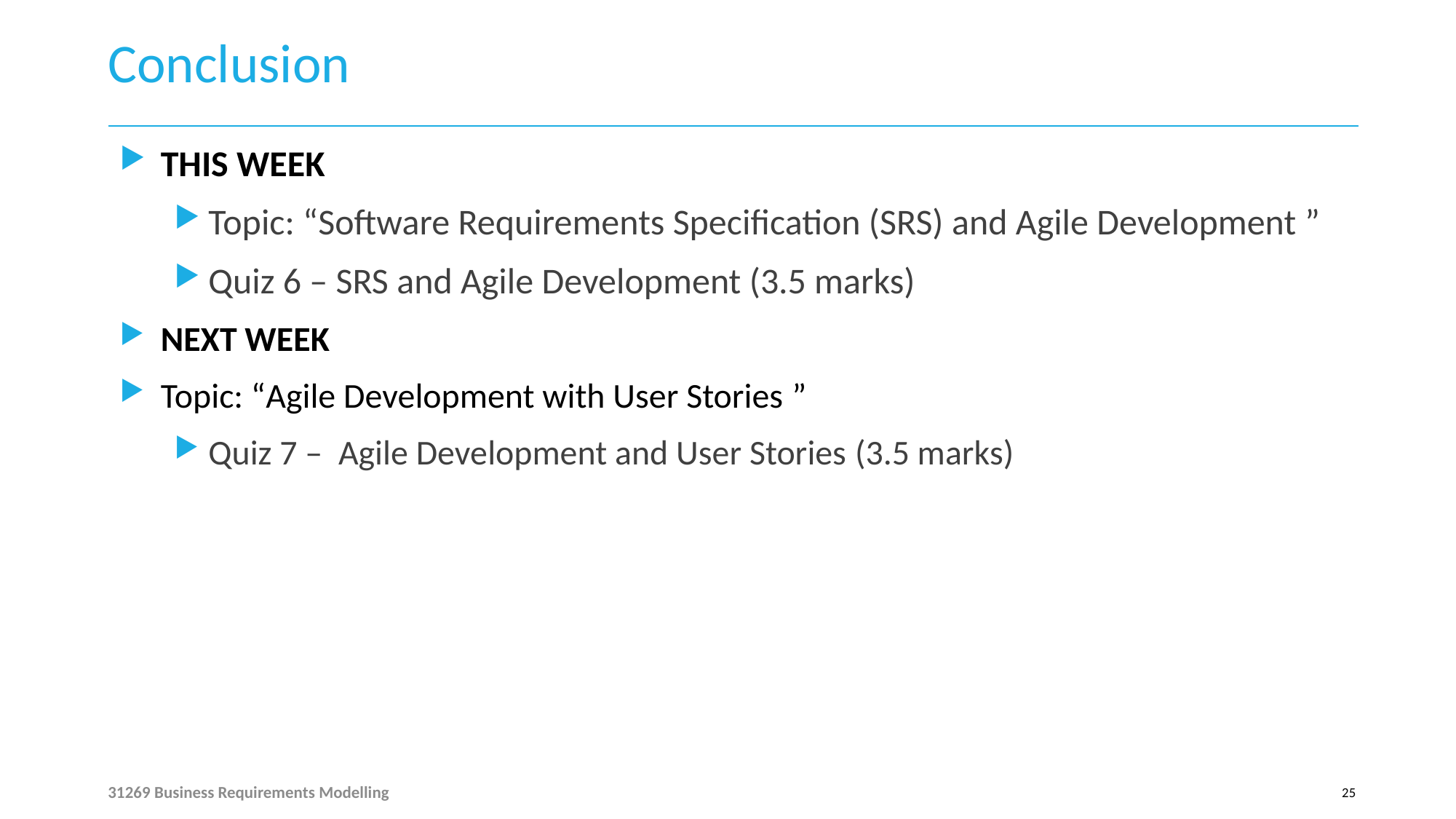

# Conclusion
THIS WEEK
Topic: “Software Requirements Specification (SRS) and Agile Development ”
Quiz 6 – SRS and Agile Development (3.5 marks)
NEXT WEEK
Topic: “Agile Development with User Stories ”
Quiz 7 –  Agile Development and User Stories (3.5 marks)
31269 Business Requirements Modelling
25